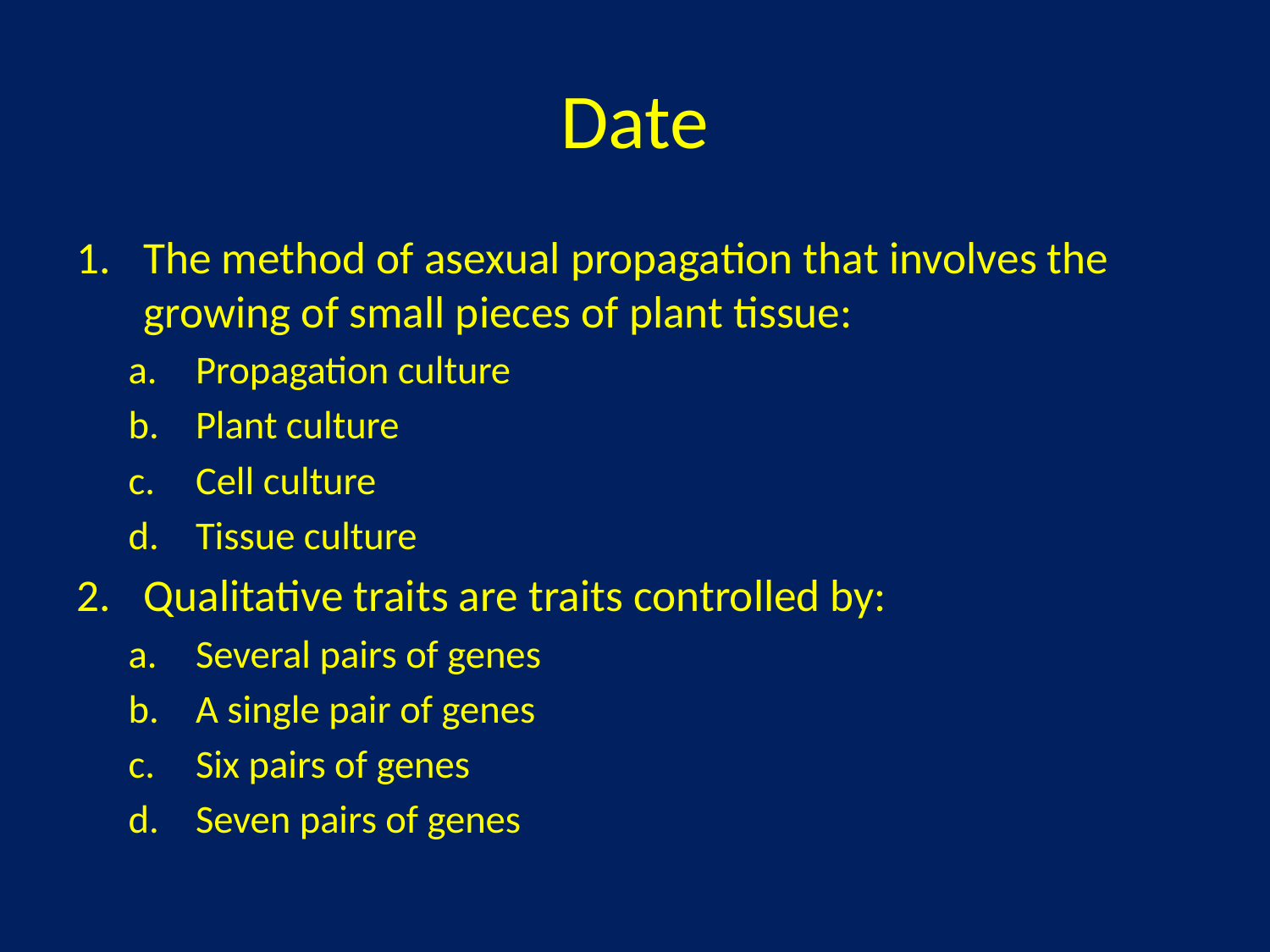

# Date
The method of asexual propagation that involves the growing of small pieces of plant tissue:
Propagation culture
Plant culture
Cell culture
Tissue culture
Qualitative traits are traits controlled by:
Several pairs of genes
A single pair of genes
Six pairs of genes
Seven pairs of genes